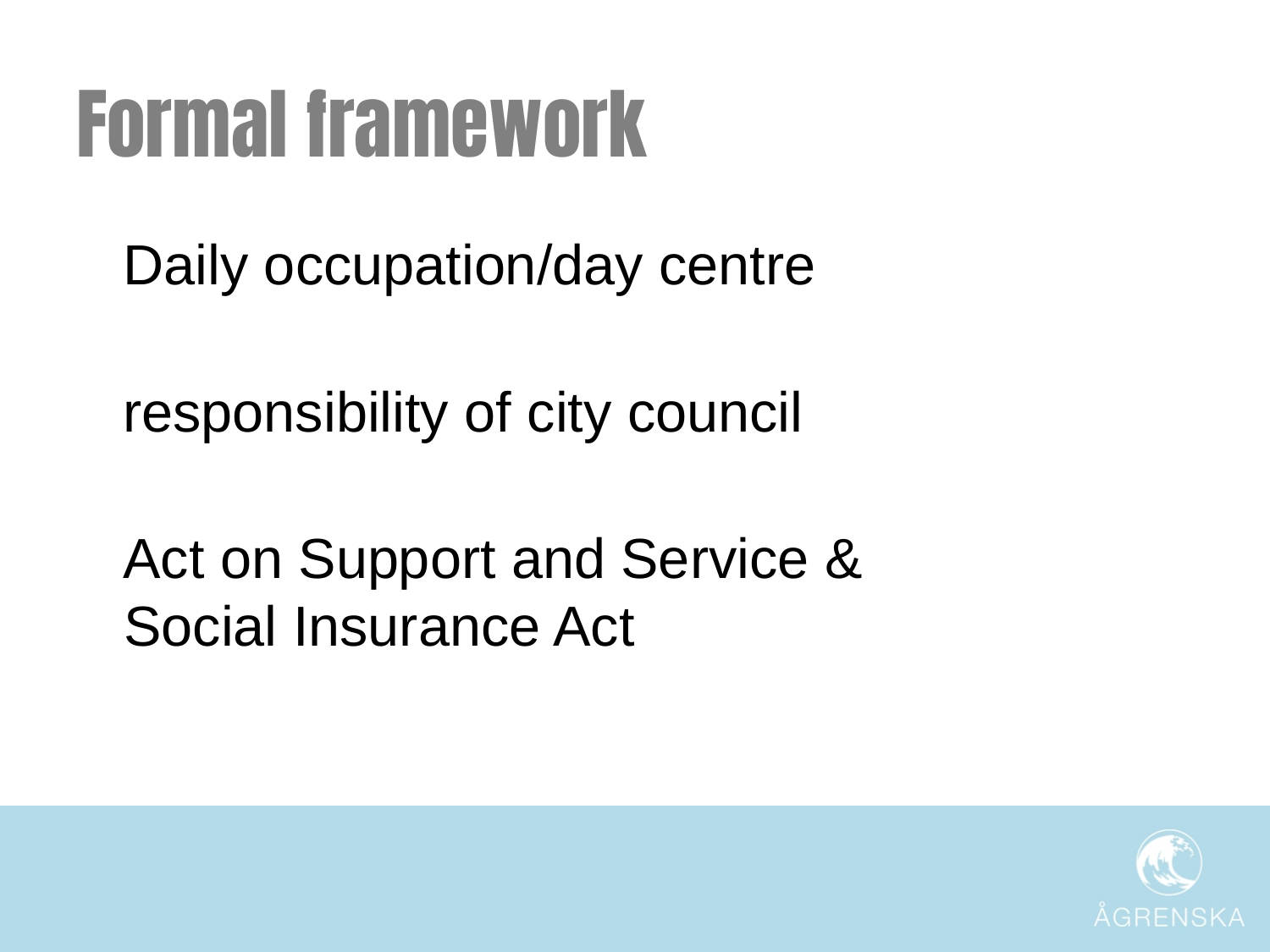

# Formal framework
   Daily occupation/day centre
   responsibility of city council
   Act on Support and Service &
Social Insurance Act